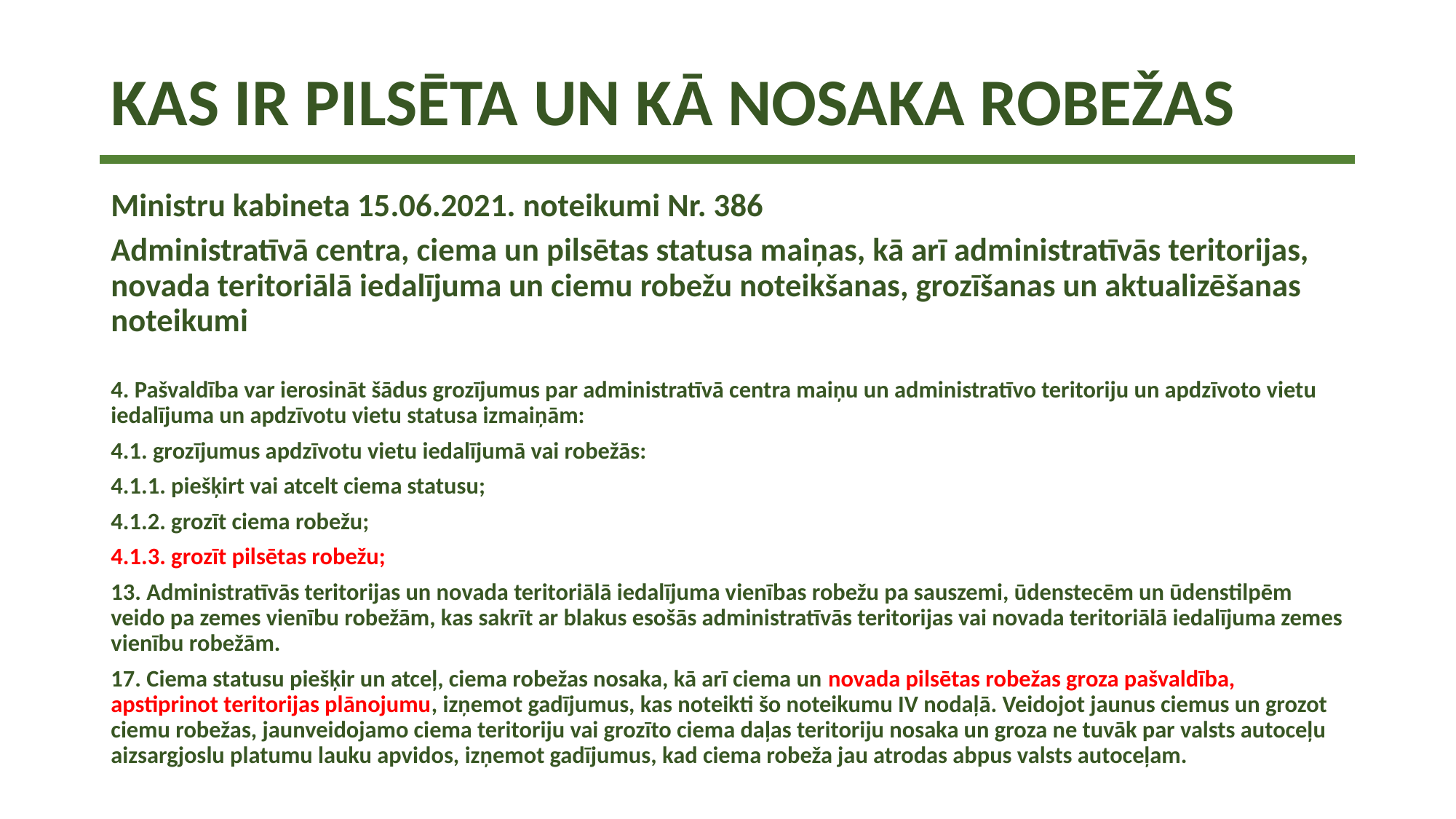

# KAS IR PILSĒTA UN KĀ NOSAKA ROBEŽAS
Ministru kabineta 15.06.2021. noteikumi Nr. 386
Administratīvā centra, ciema un pilsētas statusa maiņas, kā arī administratīvās teritorijas, novada teritoriālā iedalījuma un ciemu robežu noteikšanas, grozīšanas un aktualizēšanas noteikumi

4. Pašvaldība var ierosināt šādus grozījumus par administratīvā centra maiņu un administratīvo teritoriju un apdzīvoto vietu iedalījuma un apdzīvotu vietu statusa izmaiņām:
4.1. grozījumus apdzīvotu vietu iedalījumā vai robežās:
4.1.1. piešķirt vai atcelt ciema statusu;
4.1.2. grozīt ciema robežu;
4.1.3. grozīt pilsētas robežu;
13. Administratīvās teritorijas un novada teritoriālā iedalījuma vienības robežu pa sauszemi, ūdenstecēm un ūdenstilpēm veido pa zemes vienību robežām, kas sakrīt ar blakus esošās administratīvās teritorijas vai novada teritoriālā iedalījuma zemes vienību robežām.
17. Ciema statusu piešķir un atceļ, ciema robežas nosaka, kā arī ciema un novada pilsētas robežas groza pašvaldība, apstiprinot teritorijas plānojumu, izņemot gadījumus, kas noteikti šo noteikumu IV nodaļā. Veidojot jaunus ciemus un grozot ciemu robežas, jaunveidojamo ciema teritoriju vai grozīto ciema daļas teritoriju nosaka un groza ne tuvāk par valsts autoceļu aizsargjoslu platumu lauku apvidos, izņemot gadījumus, kad ciema robeža jau atrodas abpus valsts autoceļam.